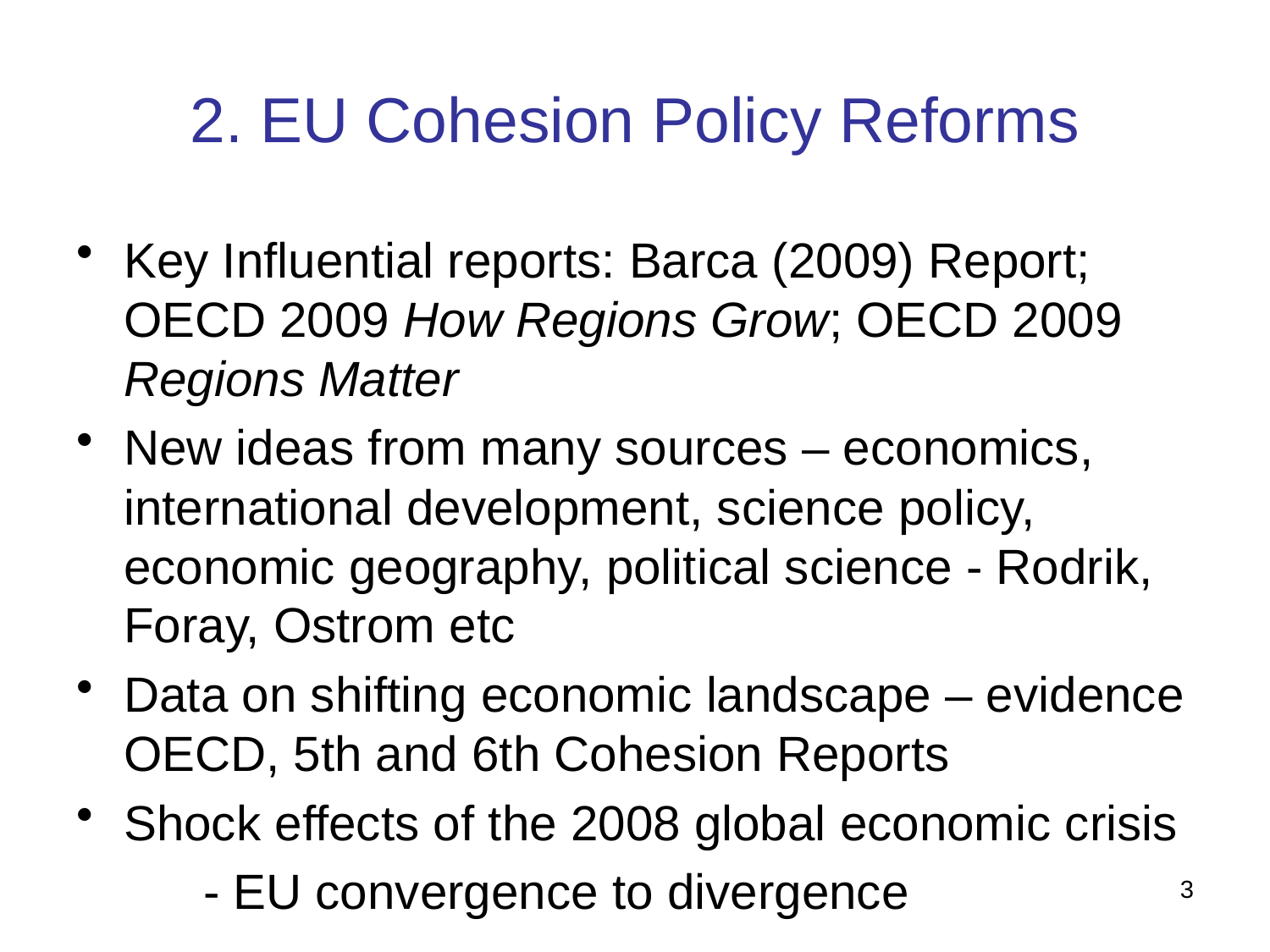

# 2. EU Cohesion Policy Reforms
Key Influential reports: Barca (2009) Report; OECD 2009 How Regions Grow; OECD 2009 Regions Matter
New ideas from many sources – economics, international development, science policy, economic geography, political science - Rodrik, Foray, Ostrom etc
Data on shifting economic landscape – evidence OECD, 5th and 6th Cohesion Reports
Shock effects of the 2008 global economic crisis
	- EU convergence to divergence

3